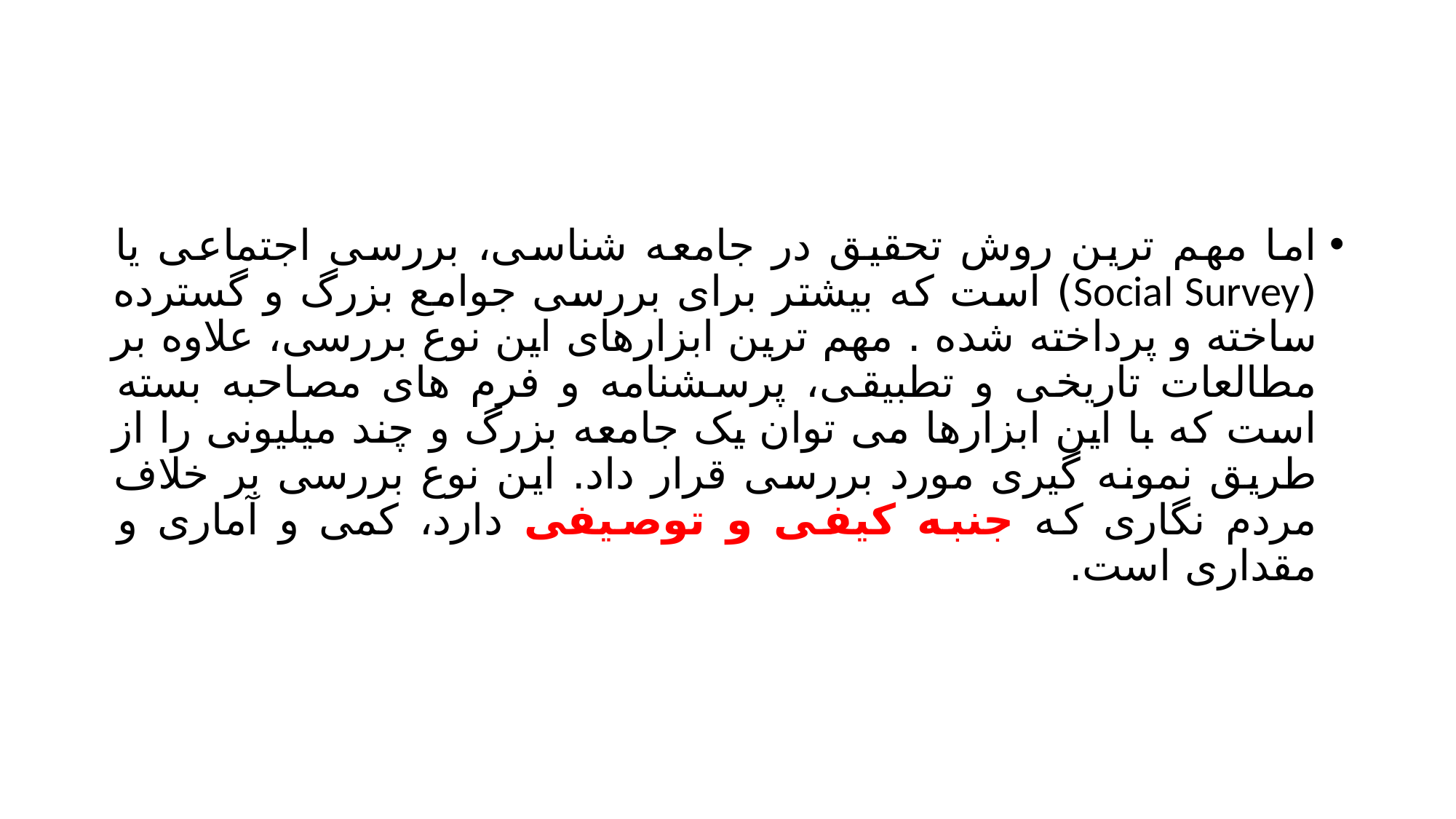

#
اما مهم ترین روش تحقیق در جامعه شناسی، بررسی اجتماعی یا (Social Survey) است که بیشتر برای بررسی جوامع بزرگ و گسترده ساخته و پرداخته شده . مهم ترین ابزارهای این نوع بررسی، علاوه بر مطالعات تاریخی و تطبیقی، پرسشنامه و فرم های مصاحبه بسته است که با این ابزارها می توان یک جامعه بزرگ و چند میلیونی را از طریق نمونه گیری مورد بررسی قرار داد. این نوع بررسی بر خلاف مردم نگاری که جنبه کیفی و توصیفی دارد، کمی و آماری و مقداری است.